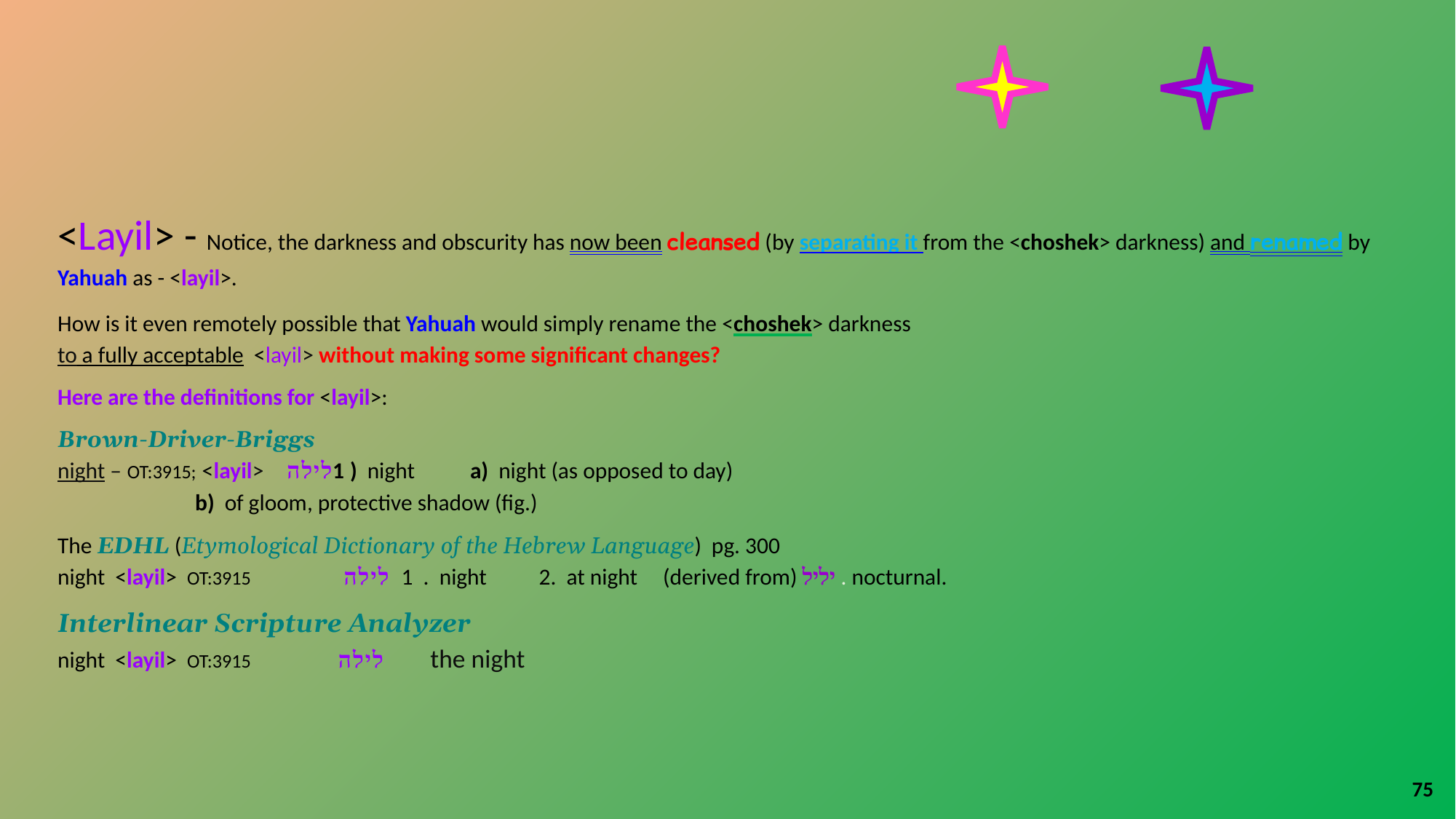

# <Layil> - Notice, the darkness and obscurity has now been cleansed (by separating it from the <choshek> darkness) and renamed by Yahuah as - <layil>. How is it even remotely possible that Yahuah would simply rename the <choshek> darkness to a fully acceptable  <layil> without making some significant changes? Here are the definitions for <layil>: Brown-Driver-Briggs night – OT:3915; <layil>    ל י ל ה	 1)  night      	a)  night (as opposed to day) b)  of gloom, protective shadow (fig.) The EDHL (Etymological Dictionary of the Hebrew Language)  pg. 300 night  <layil>  OT:3915    	 ל י ל ה 	  1.  night	2.  at night     (derived from) יליל . nocturnal. Interlinear Scripture Analyzer night  <layil>  OT:3915    	 ל י ל ה	     the night

75